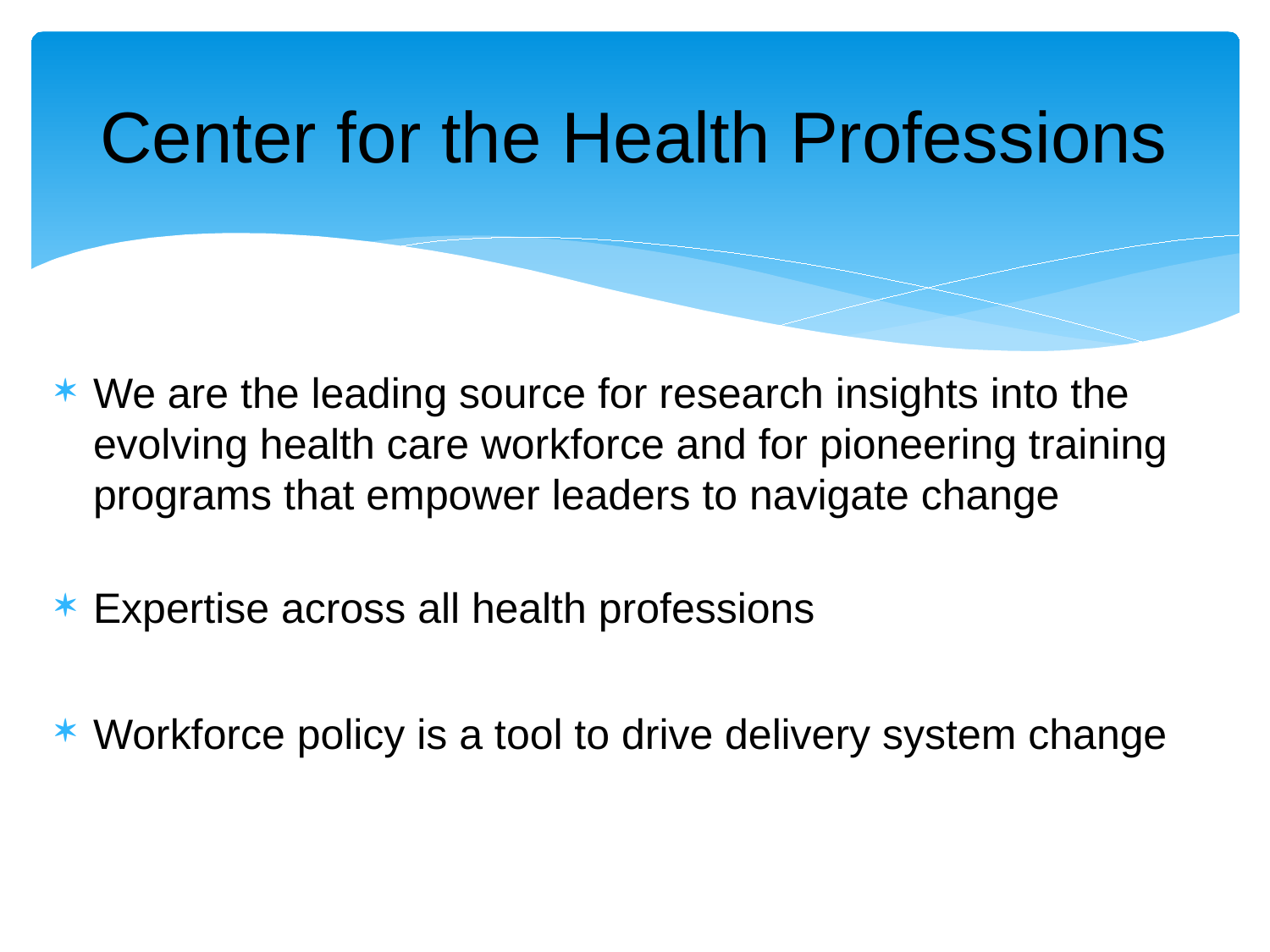

# Center for the Health Professions
We are the leading source for research insights into the evolving health care workforce and for pioneering training programs that empower leaders to navigate change
Expertise across all health professions

Workforce policy is a tool to drive delivery system change